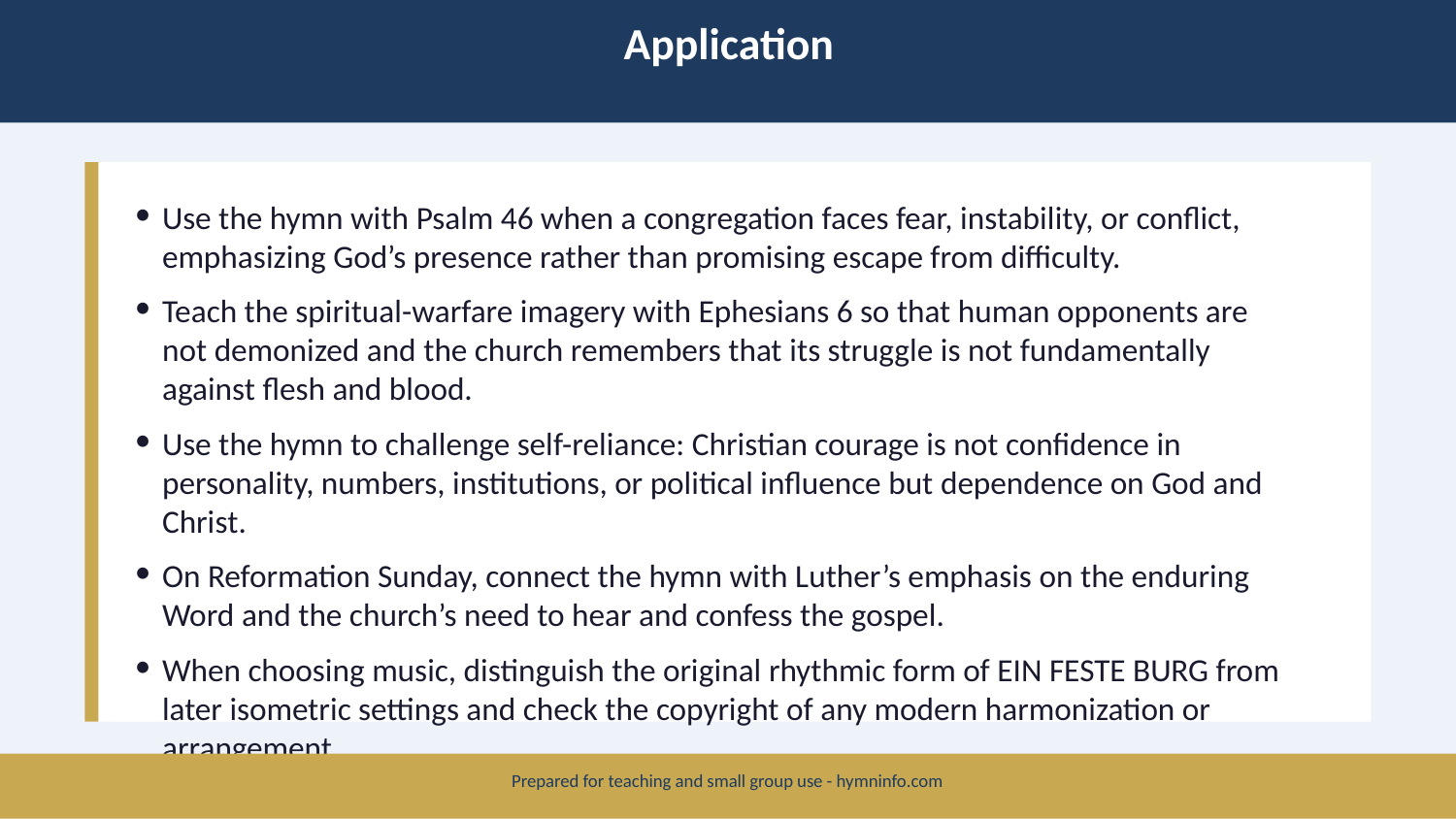

Application

Use the hymn with Psalm 46 when a congregation faces fear, instability, or conflict, emphasizing God’s presence rather than promising escape from difficulty.
Teach the spiritual-warfare imagery with Ephesians 6 so that human opponents are not demonized and the church remembers that its struggle is not fundamentally against flesh and blood.
Use the hymn to challenge self-reliance: Christian courage is not confidence in personality, numbers, institutions, or political influence but dependence on God and Christ.
On Reformation Sunday, connect the hymn with Luther’s emphasis on the enduring Word and the church’s need to hear and confess the gospel.
When choosing music, distinguish the original rhythmic form of EIN FESTE BURG from later isometric settings and check the copyright of any modern harmonization or arrangement.

Prepared for teaching and small group use - hymninfo.com